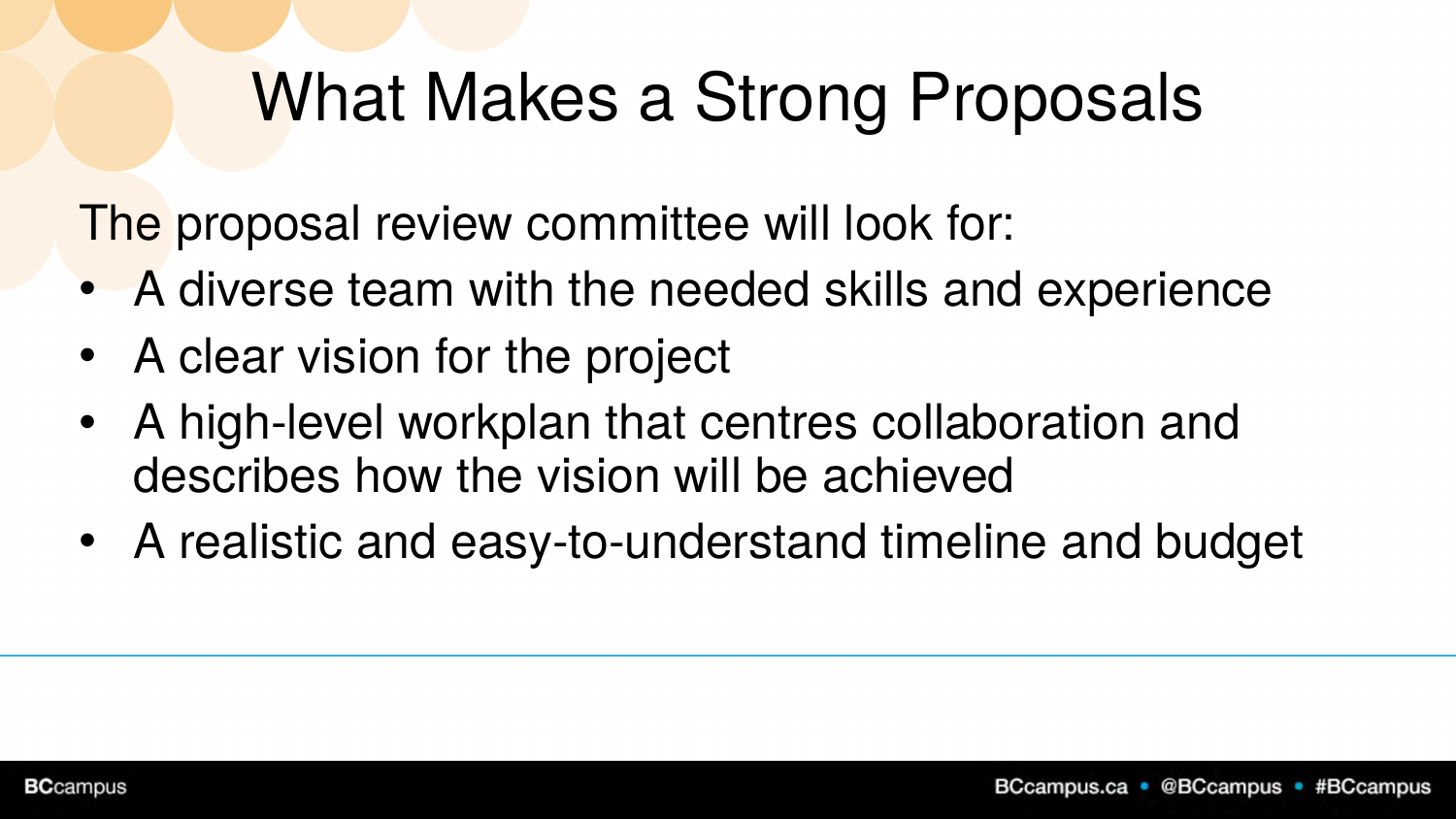

# What Makes a Strong Proposals
The proposal review committee will look for:
A diverse team with the needed skills and experience
A clear vision for the project
A high-level workplan that centres collaboration and describes how the vision will be achieved
A realistic and easy-to-understand timeline and budget